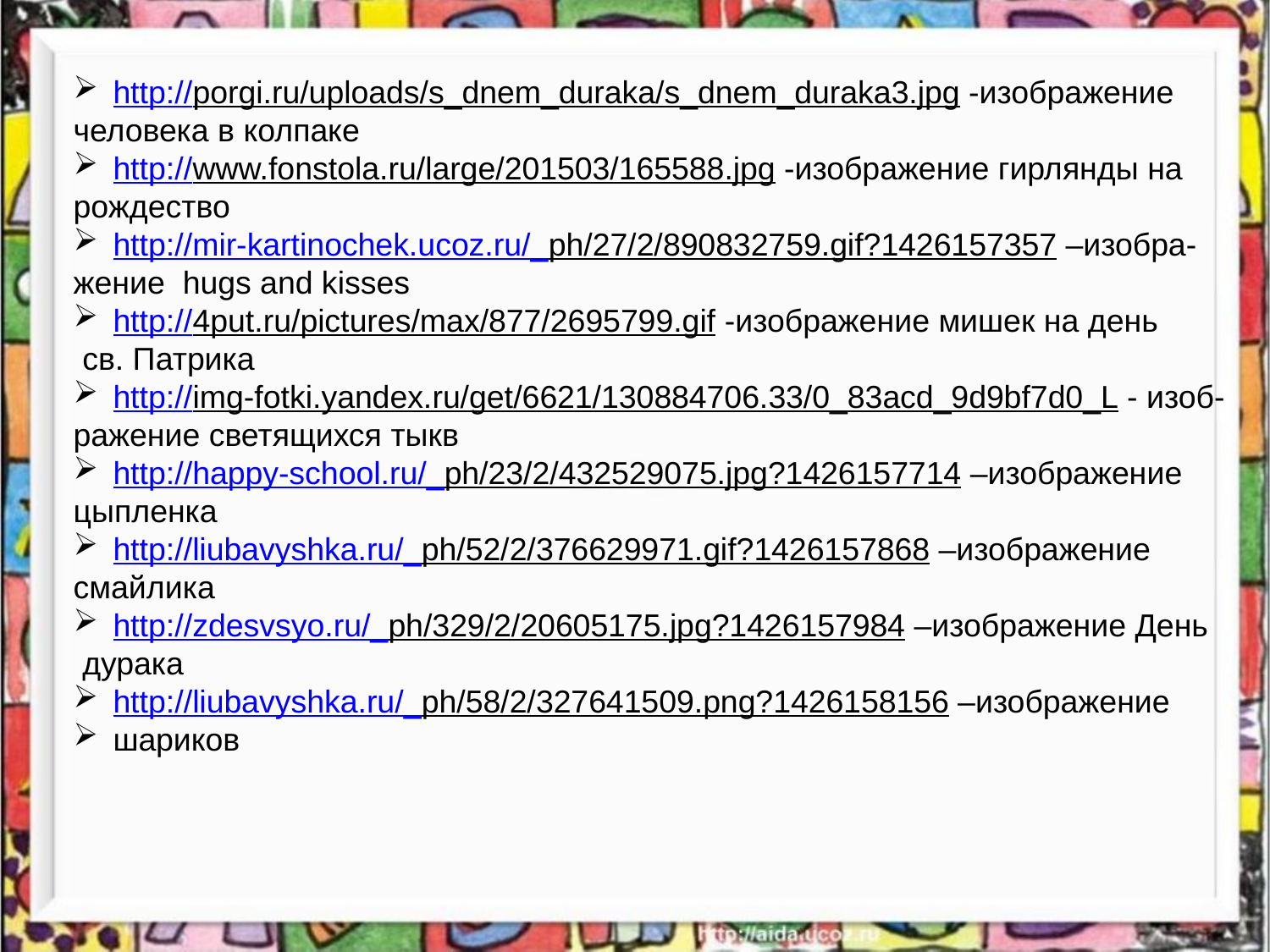

http://porgi.ru/uploads/s_dnem_duraka/s_dnem_duraka3.jpg -изображение
человека в колпаке
http://www.fonstola.ru/large/201503/165588.jpg -изображение гирлянды на
рождество
http://mir-kartinochek.ucoz.ru/_ph/27/2/890832759.gif?1426157357 –изобра-
жение  hugs and kisses
http://4put.ru/pictures/max/877/2695799.gif -изображение мишек на день
 св. Патрика
http://img-fotki.yandex.ru/get/6621/130884706.33/0_83acd_9d9bf7d0_L - изоб-
ражение светящихся тыкв
http://happy-school.ru/_ph/23/2/432529075.jpg?1426157714 –изображение
цыпленка
http://liubavyshka.ru/_ph/52/2/376629971.gif?1426157868 –изображение
смайлика
http://zdesvsyo.ru/_ph/329/2/20605175.jpg?1426157984 –изображение День
 дурака
http://liubavyshka.ru/_ph/58/2/327641509.png?1426158156 –изображение
шариков